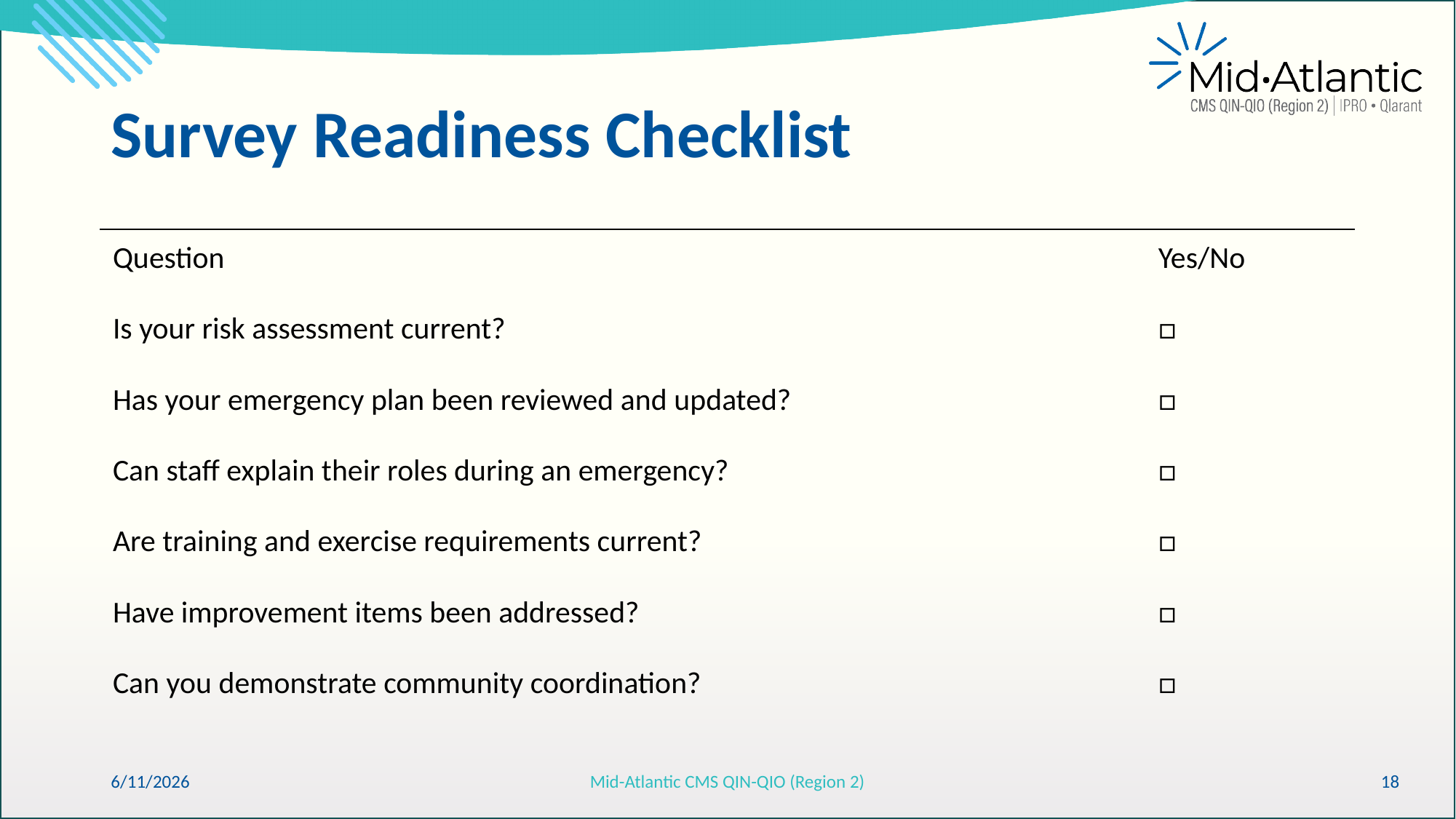

# Survey Readiness Checklist

| Question | Yes/No |
| --- | --- |
| Is your risk assessment current? | □ |
| Has your emergency plan been reviewed and updated? | □ |
| Can staff explain their roles during an emergency? | □ |
| Are training and exercise requirements current? | □ |
| Have improvement items been addressed? | □ |
| Can you demonstrate community coordination? | □ |
6/11/2026
Mid-Atlantic CMS QIN-QIO (Region 2)
18